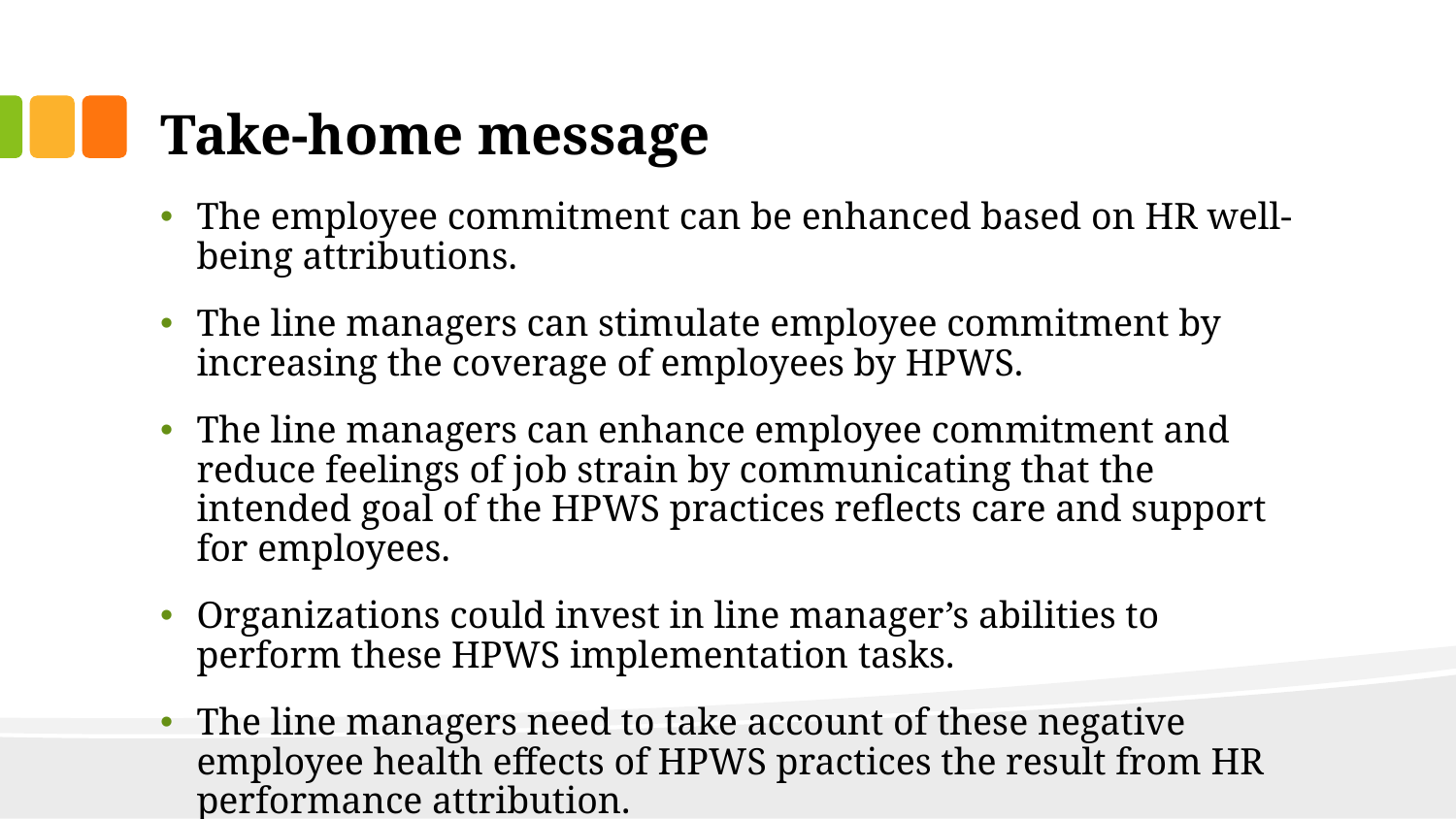

# Take-home message
The employee commitment can be enhanced based on HR well-being attributions.
The line managers can stimulate employee commitment by increasing the coverage of employees by HPWS.
The line managers can enhance employee commitment and reduce feelings of job strain by communicating that the intended goal of the HPWS practices reflects care and support for employees.
Organizations could invest in line manager’s abilities to perform these HPWS implementation tasks.
The line managers need to take account of these negative employee health effects of HPWS practices the result from HR performance attribution.